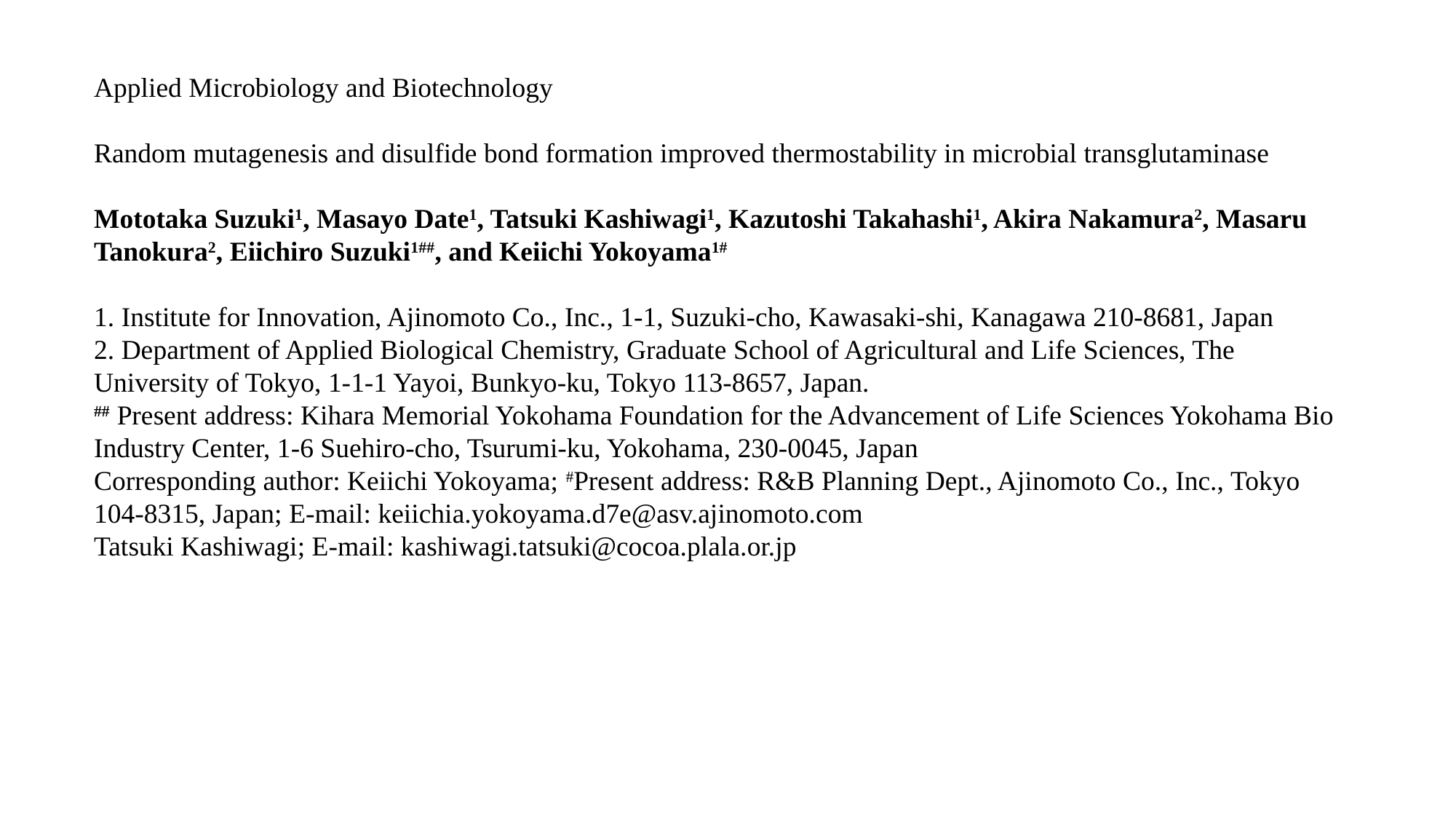

Applied Microbiology and Biotechnology

Random mutagenesis and disulfide bond formation improved thermostability in microbial transglutaminase

Mototaka Suzuki1, Masayo Date1, Tatsuki Kashiwagi1, Kazutoshi Takahashi1, Akira Nakamura2, Masaru Tanokura2, Eiichiro Suzuki1##, and Keiichi Yokoyama1#

1. Institute for Innovation, Ajinomoto Co., Inc., 1-1, Suzuki-cho, Kawasaki-shi, Kanagawa 210-8681, Japan
2. Department of Applied Biological Chemistry, Graduate School of Agricultural and Life Sciences, The University of Tokyo, 1-1-1 Yayoi, Bunkyo-ku, Tokyo 113-8657, Japan.
## Present address: Kihara Memorial Yokohama Foundation for the Advancement of Life Sciences Yokohama Bio Industry Center, 1-6 Suehiro-cho, Tsurumi-ku, Yokohama, 230-0045, Japan
Corresponding author: Keiichi Yokoyama; #Present address: R&B Planning Dept., Ajinomoto Co., Inc., Tokyo 104-8315, Japan; E-mail: keiichia.yokoyama.d7e@asv.ajinomoto.com
Tatsuki Kashiwagi; E-mail: kashiwagi.tatsuki@cocoa.plala.or.jp